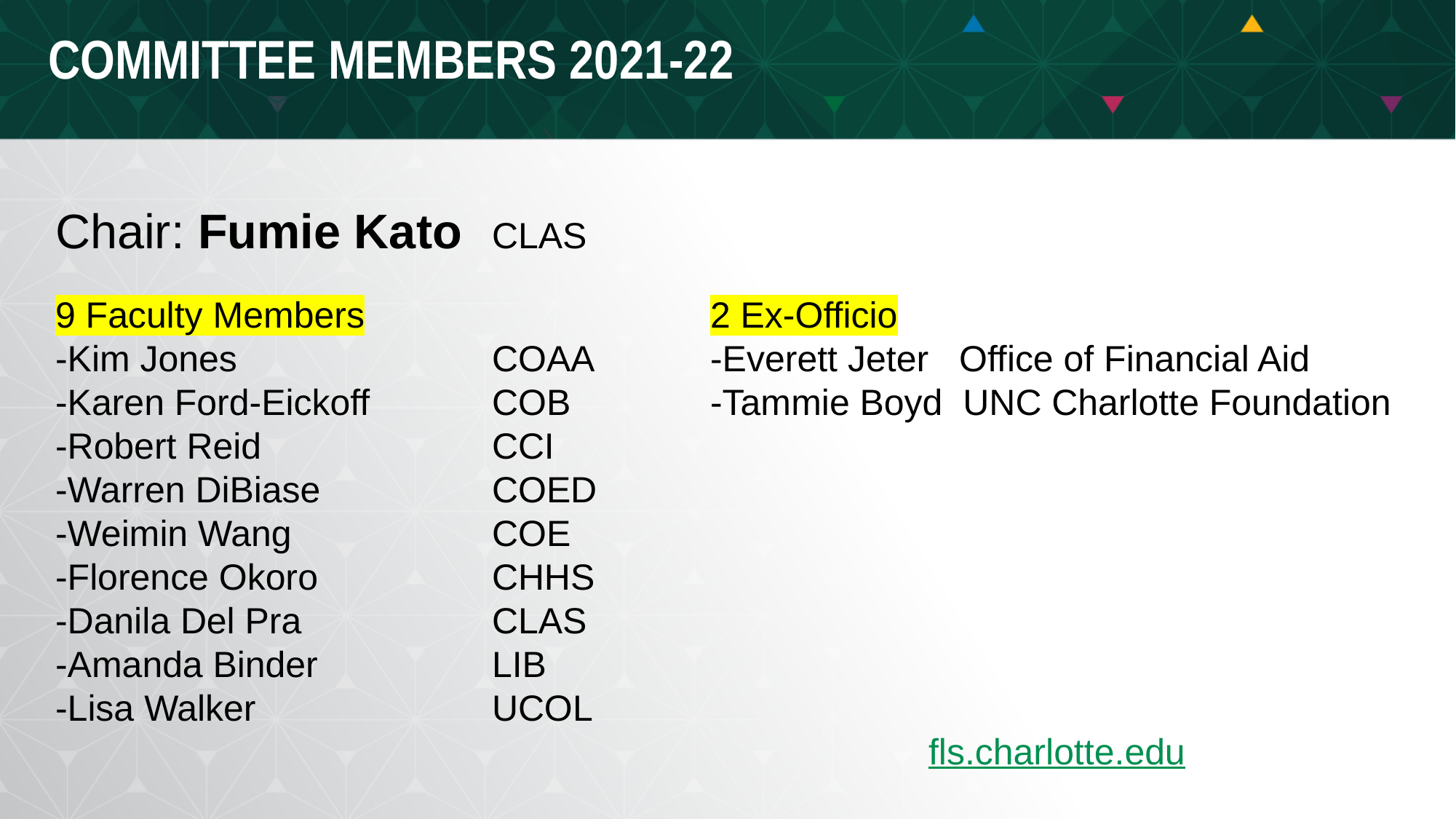

Committee Members 2021-22
Chair: Fumie Kato 	CLAS

9 Faculty Members				2 Ex-Officio
-Kim Jones			COAA		-Everett Jeter   Office of Financial Aid
-Karen Ford-Eickoff		COB		-Tammie Boyd  UNC Charlotte Foundation
-Robert Reid			CCI
-Warren DiBiase		COED
-Weimin Wang		COE
-Florence Okoro		CHHS
-Danila Del Pra		CLAS
-Amanda Binder		LIB
-Lisa Walker			UCOL
								fls.charlotte.edu